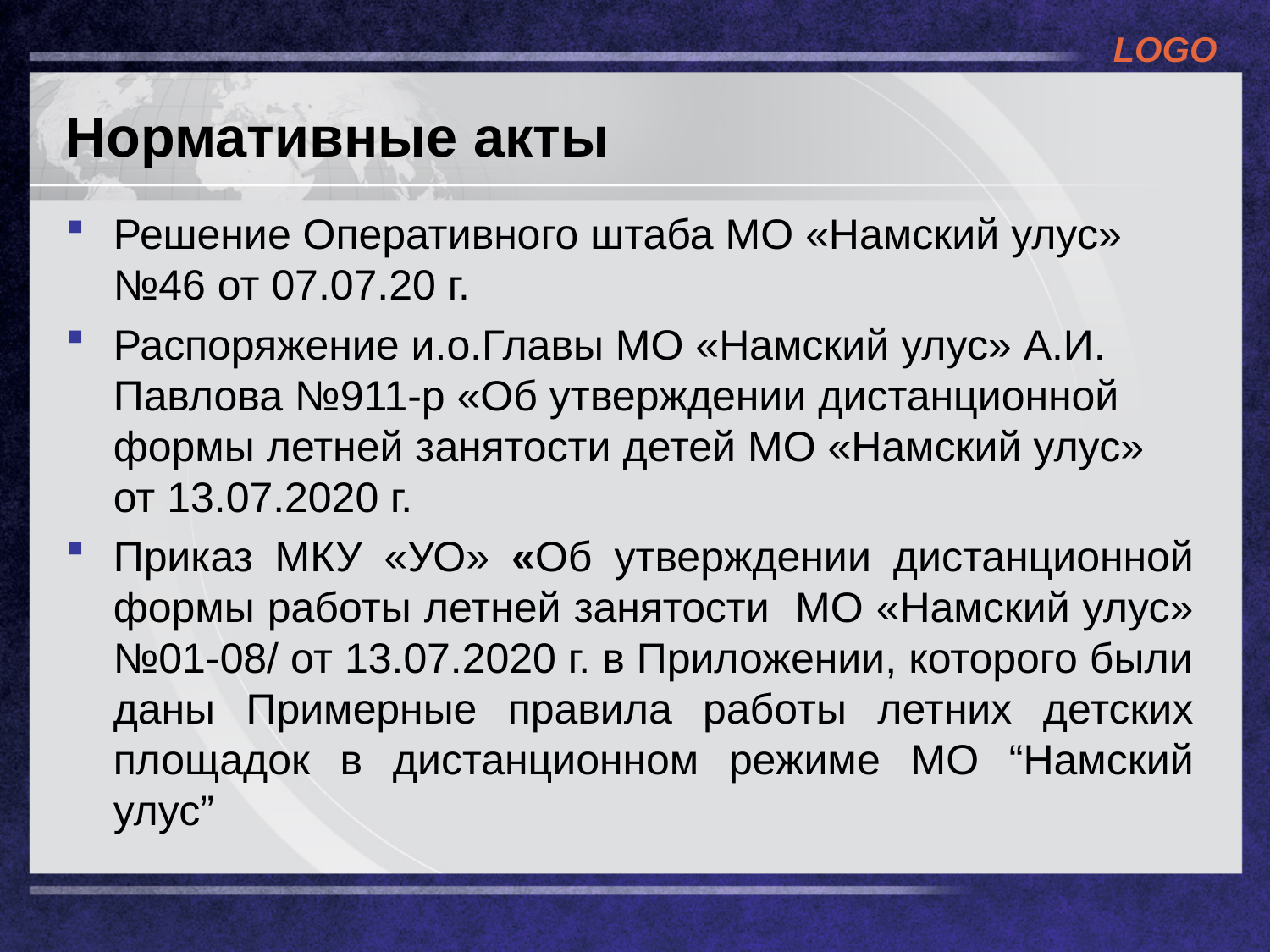

# Нормативные акты
Решение Оперативного штаба МО «Намский улус» №46 от 07.07.20 г.
Распоряжение и.о.Главы МО «Намский улус» А.И. Павлова №911-р «Об утверждении дистанционной формы летней занятости детей МО «Намский улус» от 13.07.2020 г.
Приказ МКУ «УО» «Об утверждении дистанционной формы работы летней занятости  МО «Намский улус» №01-08/ от 13.07.2020 г. в Приложении, которого были даны Примерные правила работы летних детских площадок в дистанционном режиме МО “Намский улус”